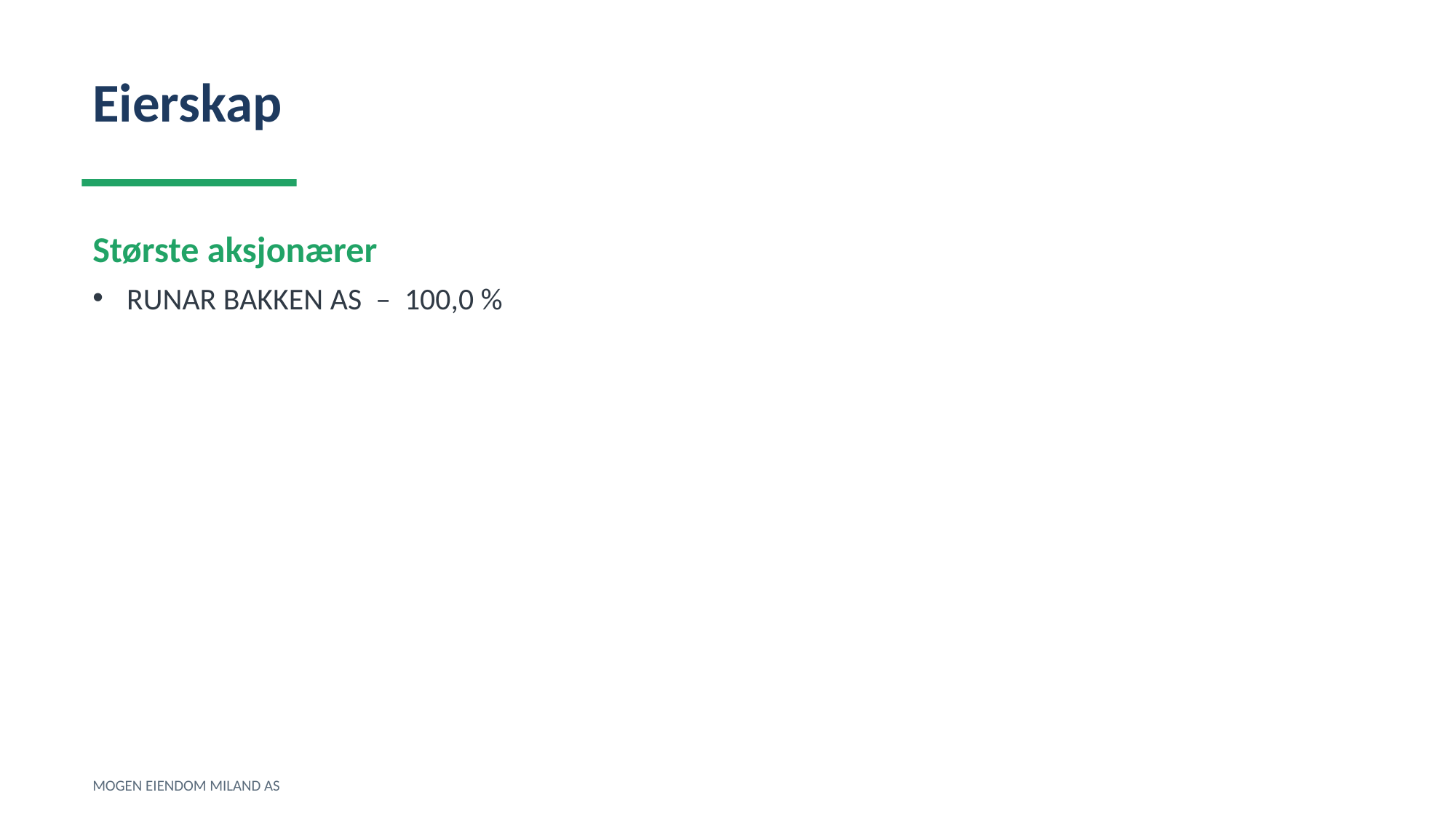

Eierskap

Største aksjonærer
RUNAR BAKKEN AS  –  100,0 %
MOGEN EIENDOM MILAND AS